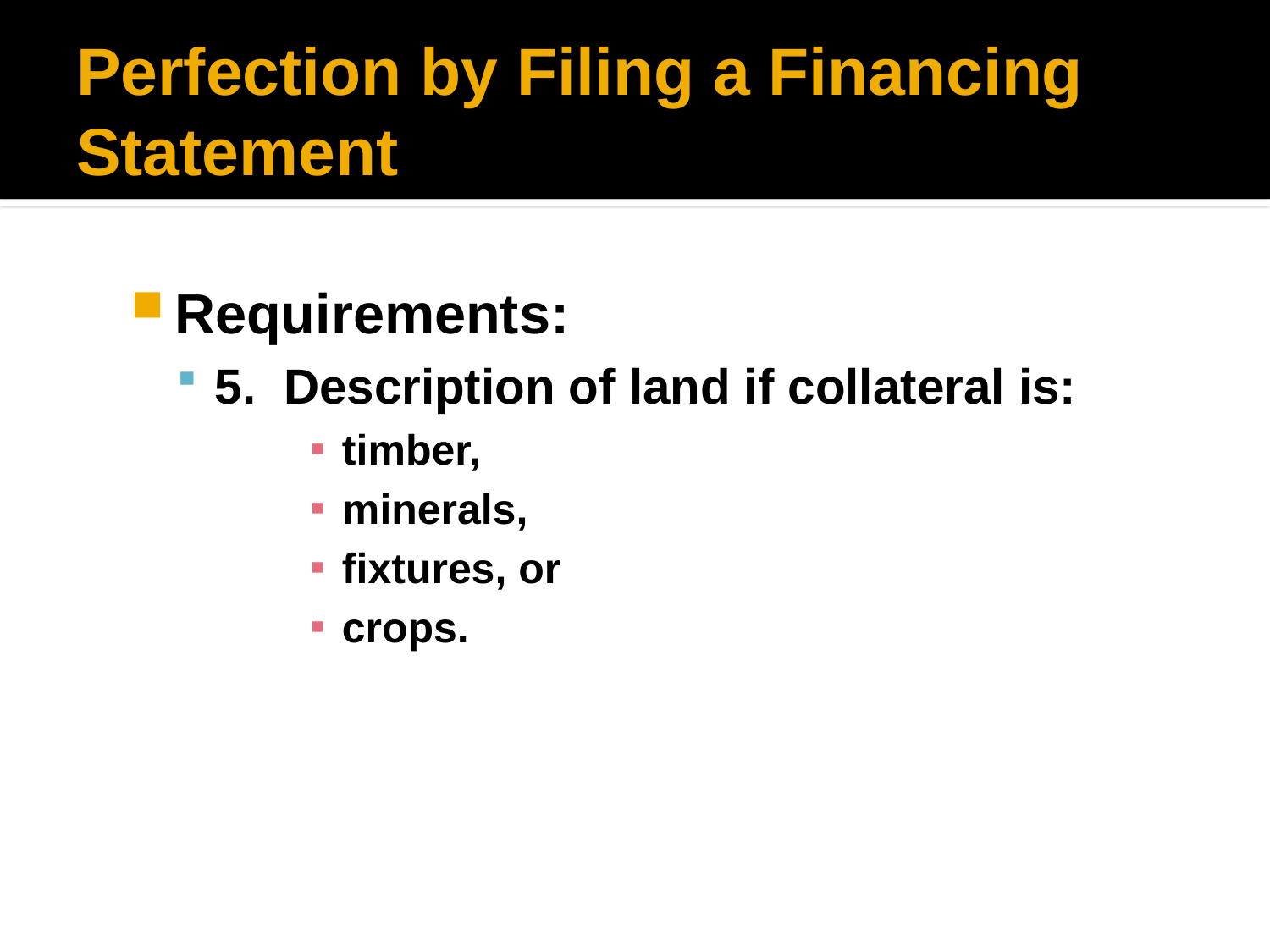

# Perfection by Filing a Financing Statement
Requirements:
5.  Description of land if collateral is:
timber,
minerals,
fixtures, or
crops.